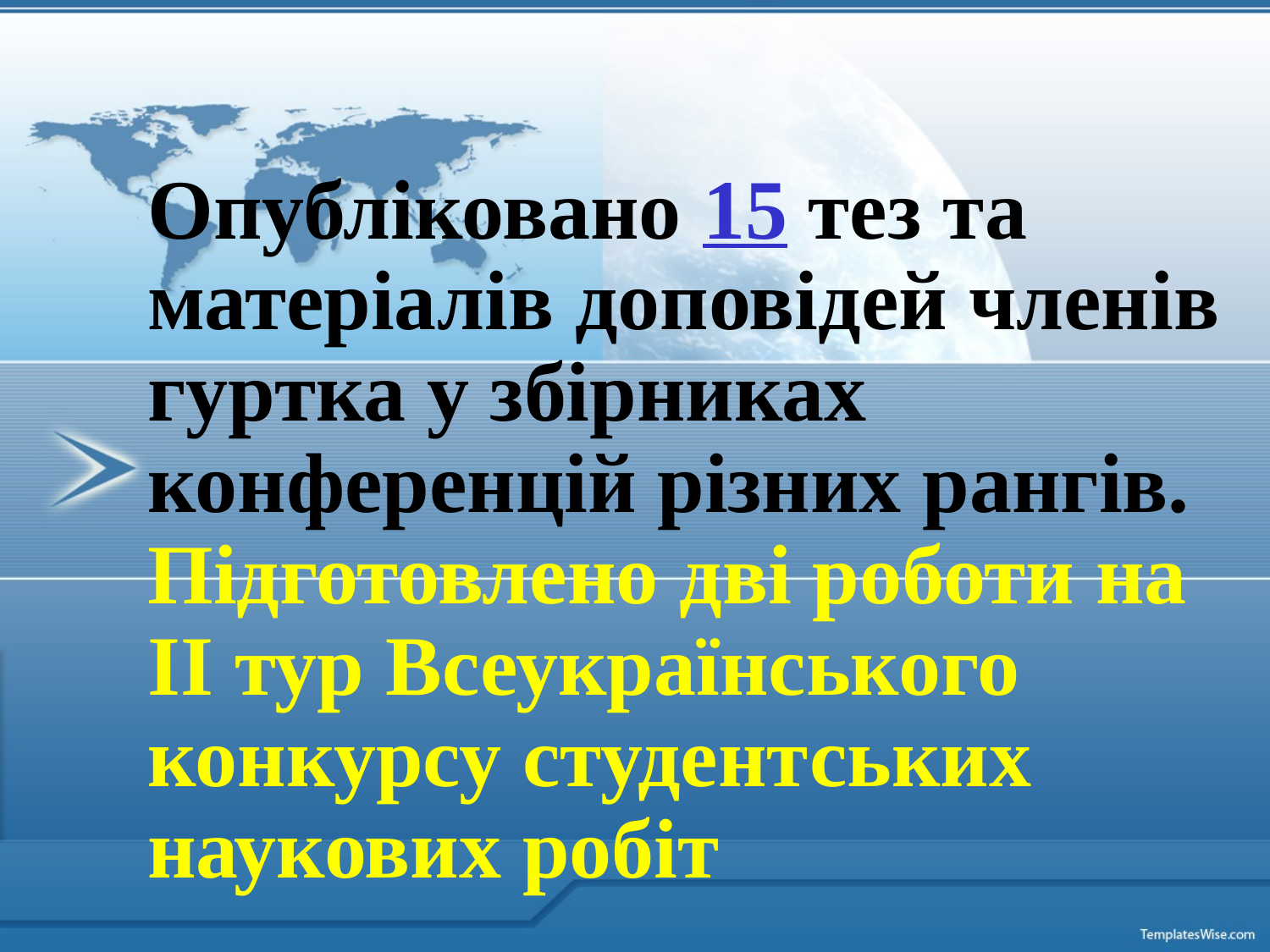

Опубліковано 15 тез та матеріалів доповідей членів гуртка у збірниках конференцій різних рангів.
Підготовлено дві роботи на II тур Всеукраїнського конкурсу студентських наукових робіт